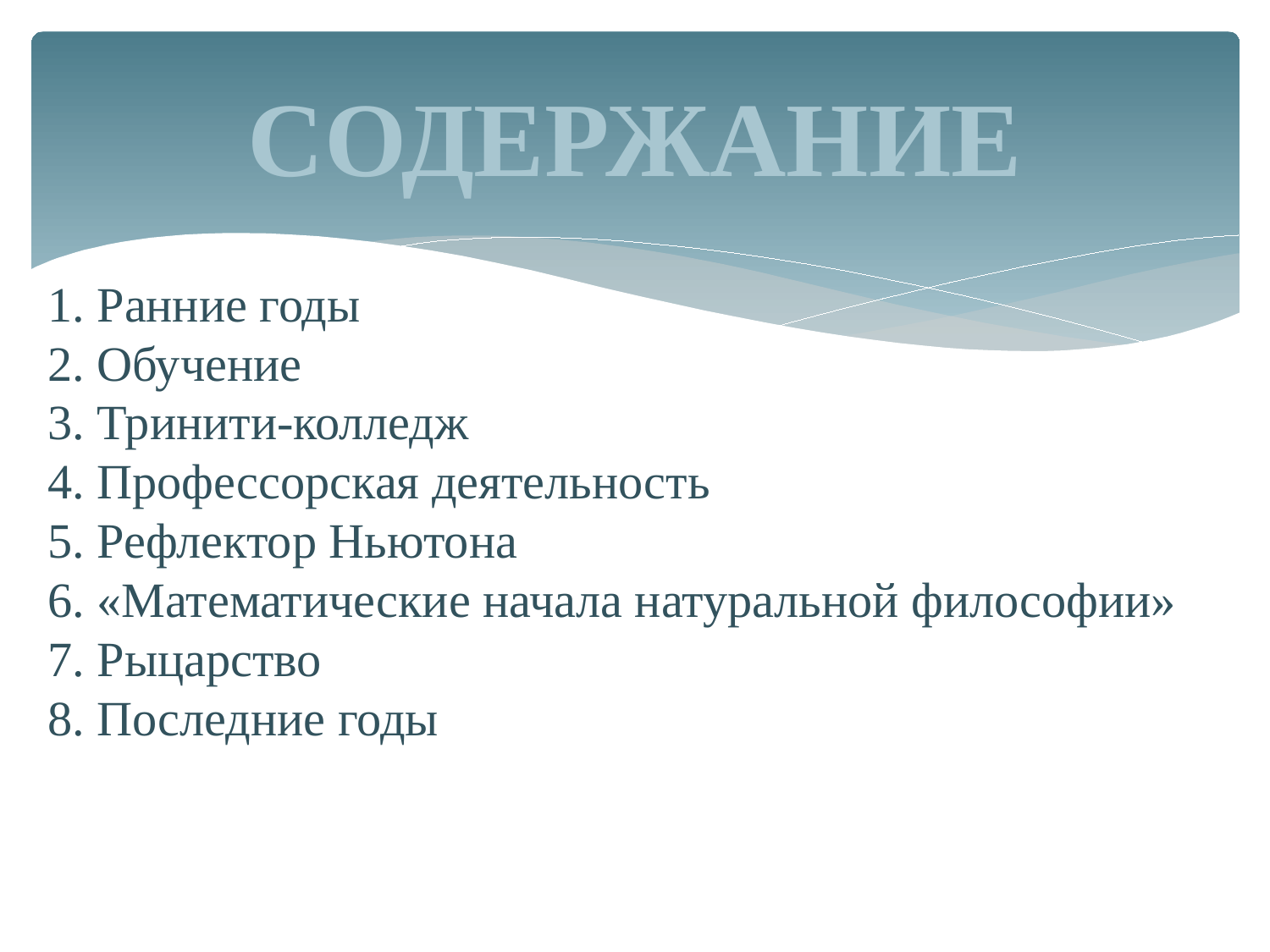

# Содержание
1. Ранние годы
2. Обучение
3. Тринити-колледж
4. Профессорская деятельность
5. Рефлектор Ньютона
6. «Математические начала натуральной философии»
7. Рыцарство
8. Последние годы